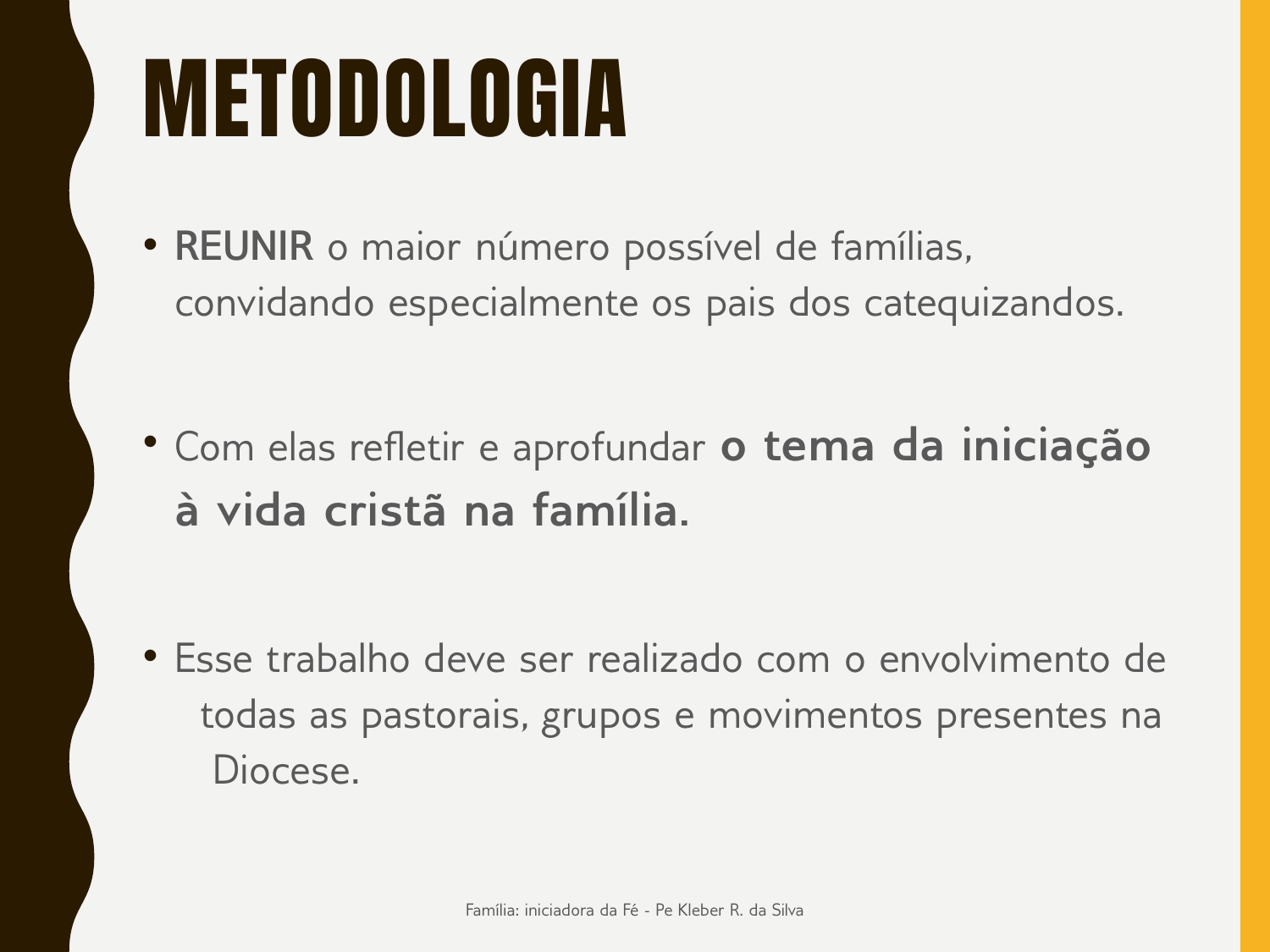

# metodologia
REUNIR o maior número possível de famílias,                convidando especialmente os pais dos catequizandos.

Com elas refletir e aprofundar o tema da iniciação à vida cristã na família.

Esse trabalho deve ser realizado com o envolvimento de  todas as pastorais, grupos e movimentos presentes na     Diocese.

Família: iniciadora da Fé - Pe Kleber R. da Silva